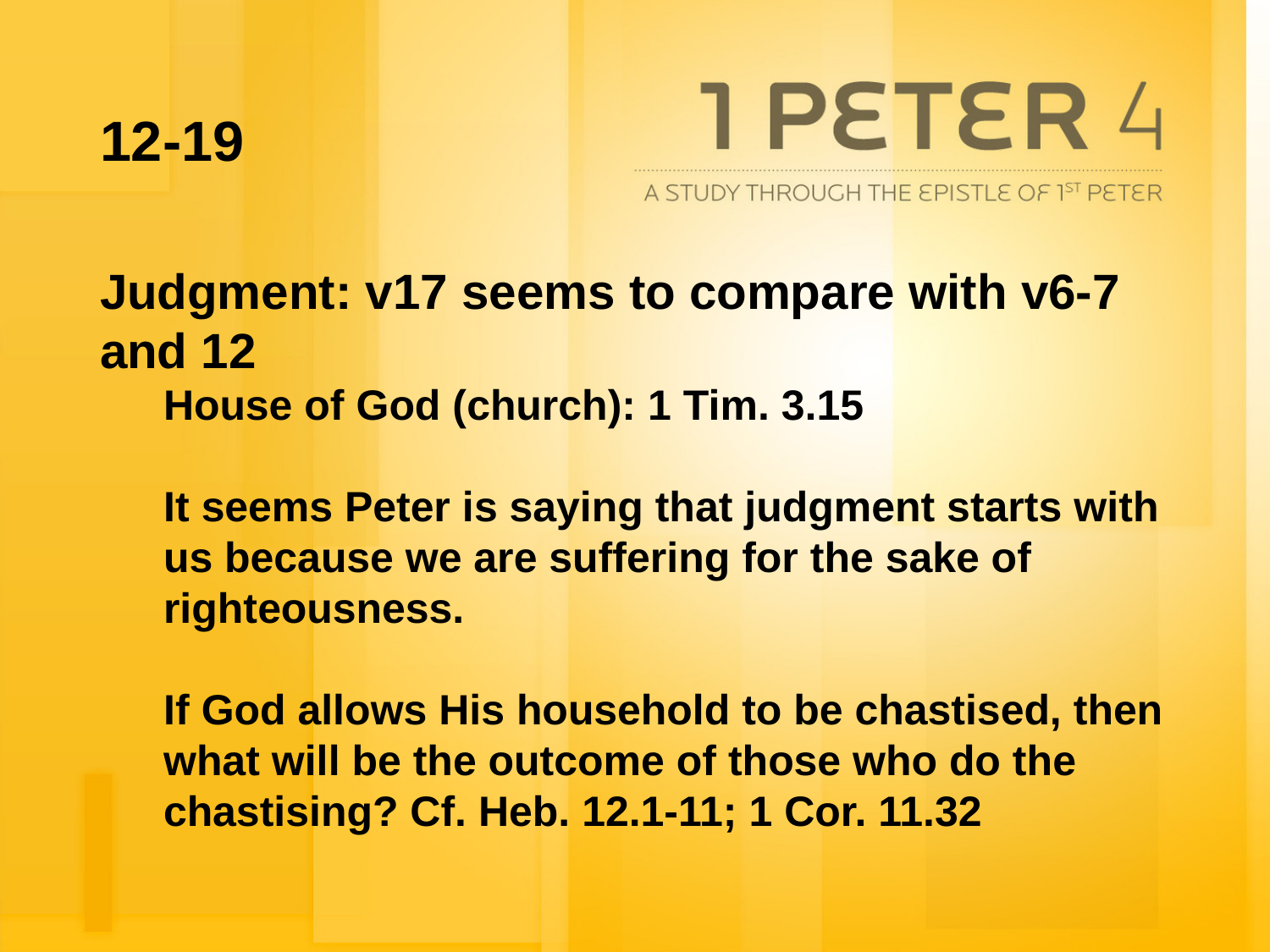

# 12-19
Judgment: v17 seems to compare with v6-7 and 12
House of God (church): 1 Tim. 3.15

It seems Peter is saying that judgment starts with us because we are suffering for the sake of righteousness.

If God allows His household to be chastised, then what will be the outcome of those who do the chastising? Cf. Heb. 12.1-11; 1 Cor. 11.32